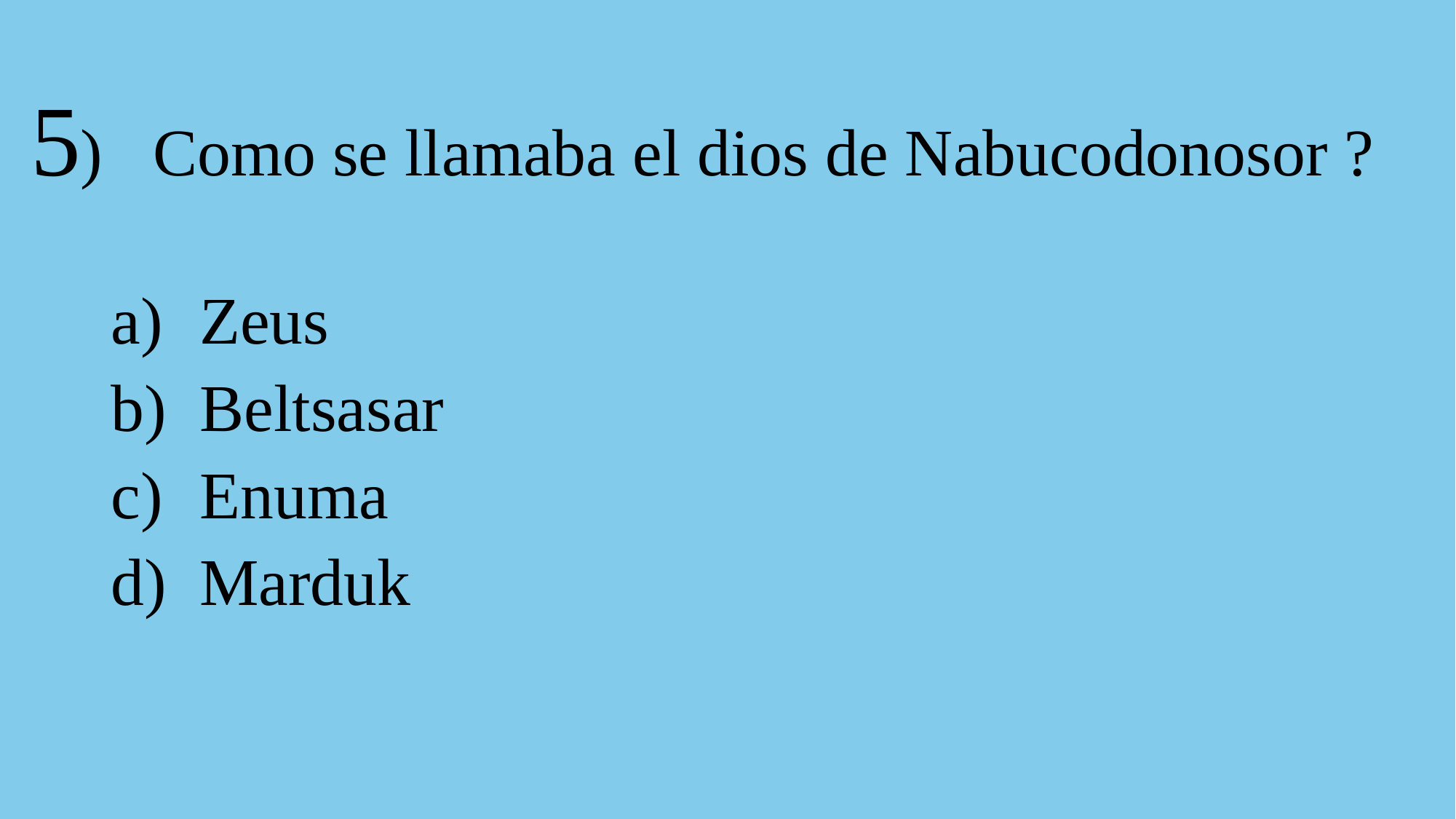

# 5)   Como se llamaba el dios de Nabucodonosor ?
Zeus
Beltsasar
Enuma
Marduk